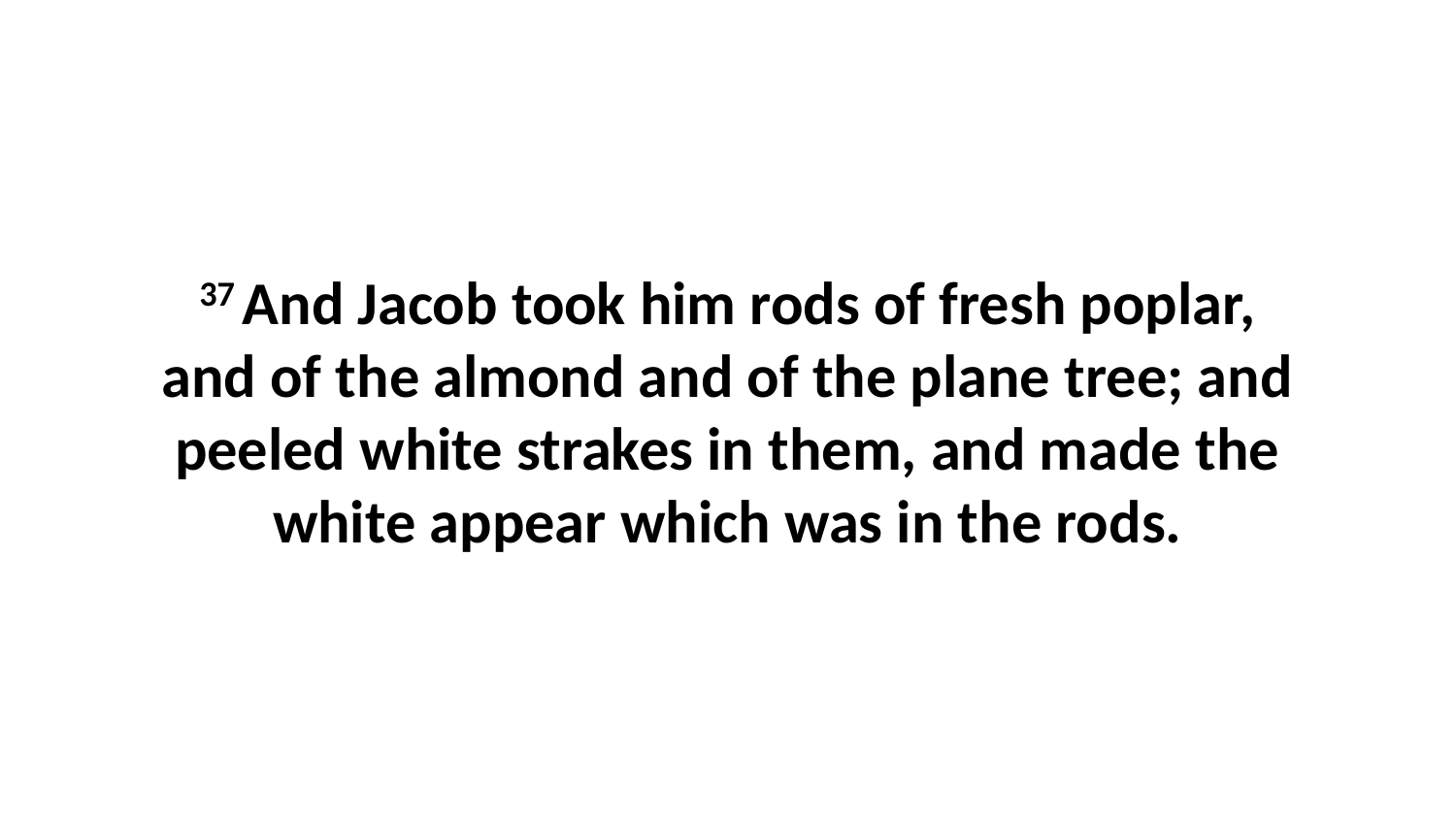

37 And Jacob took him rods of fresh poplar, and of the almond and of the plane tree; and peeled white strakes in them, and made the white appear which was in the rods.